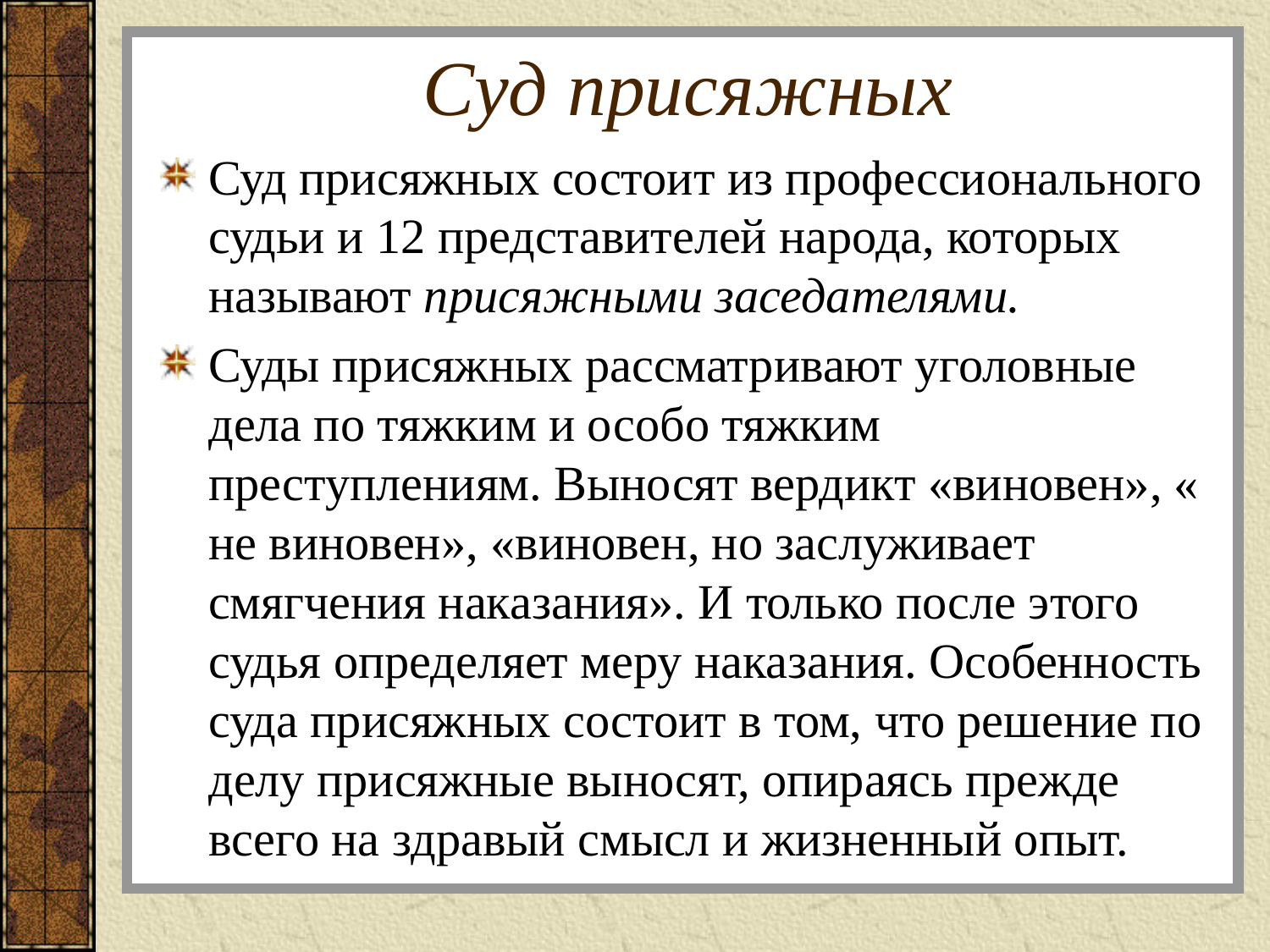

# Суд присяжных
Суд присяжных состоит из профессионального судьи и 12 представителей народа, которых называют присяжными заседателями.
Суды присяжных рассматривают уголовные дела по тяжким и особо тяжким преступлениям. Выносят вердикт «виновен», « не виновен», «виновен, но заслуживает смягчения наказания». И только после этого судья определяет меру наказания. Особенность суда присяжных состоит в том, что решение по делу присяжные выносят, опираясь прежде всего на здравый смысл и жизненный опыт.